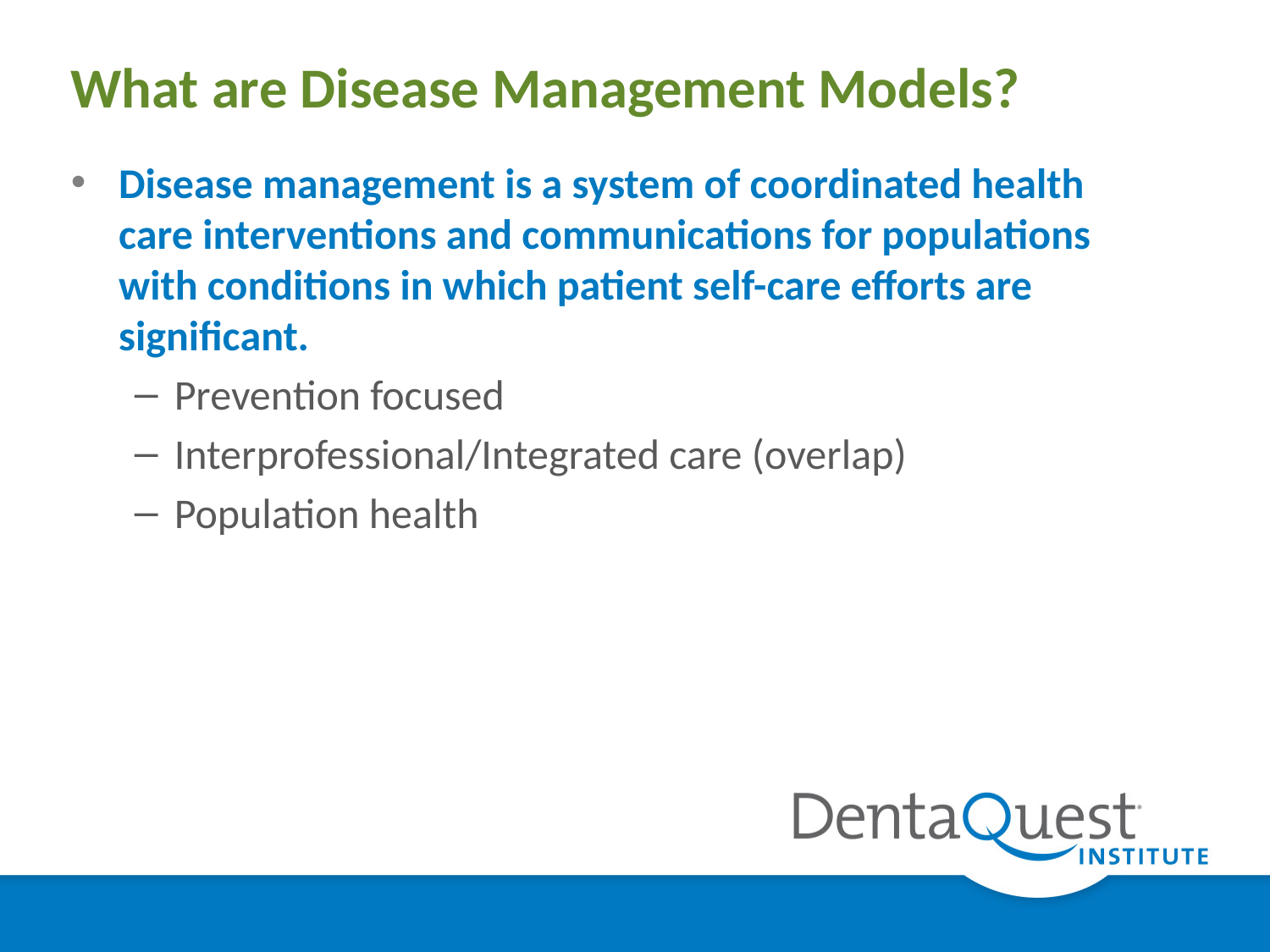

# What are Disease Management Models?
Disease management is a system of coordinated health care interventions and communications for populations with conditions in which patient self-care efforts are significant.
Prevention focused
Interprofessional/Integrated care (overlap)
Population health